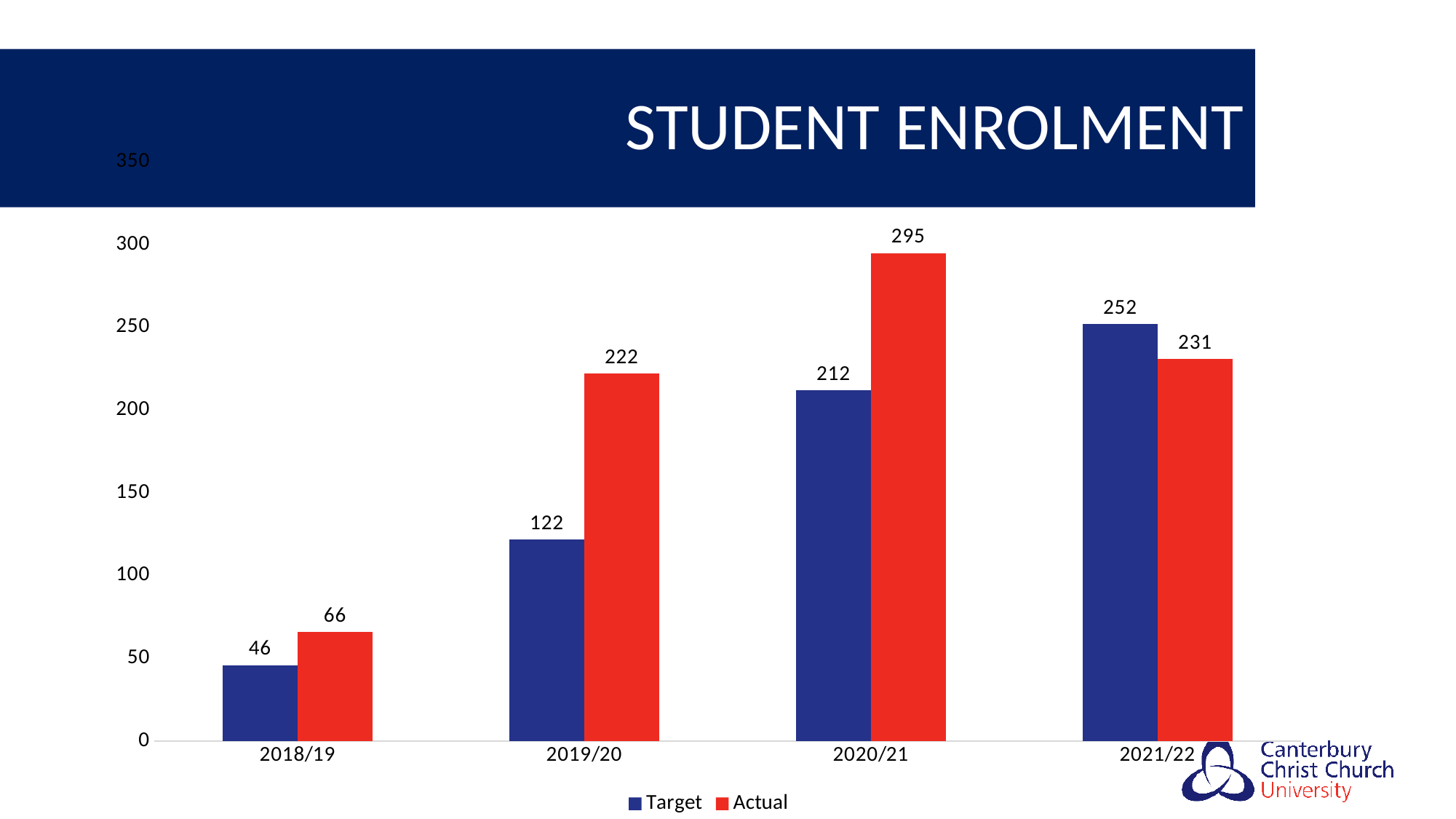

# Student Enrolment

### Chart

| Category | Target | Actual |
|---|---|---|
| 2018/19 | 46.0 | 66.0 |
| 2019/20 | 122.0 | 222.0 |
| 2020/21 | 212.0 | 295.0 |
| 2021/22 | 252.0 | 231.0 |